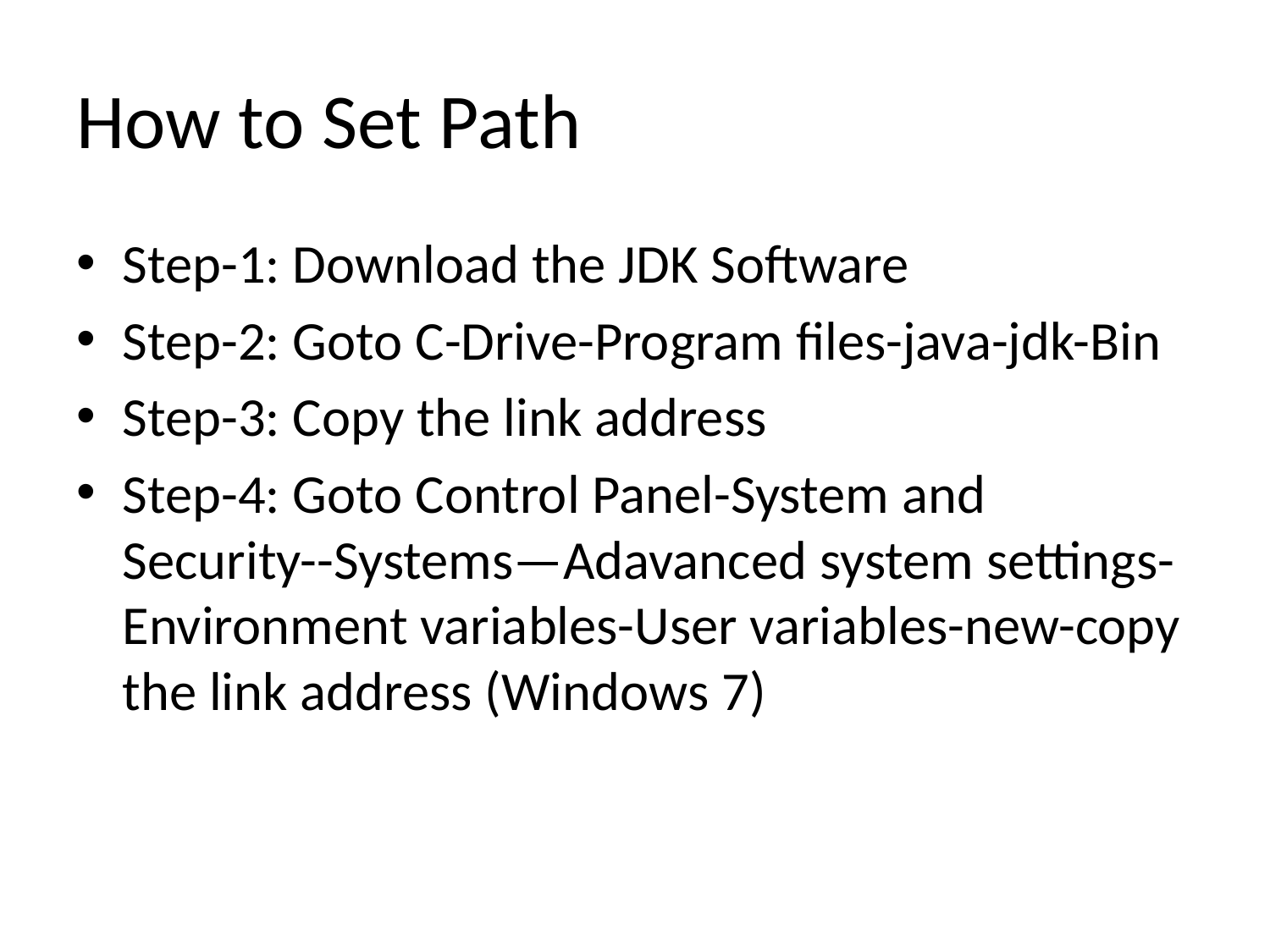

# How to Set Path
Step-1: Download the JDK Software
Step-2: Goto C-Drive-Program files-java-jdk-Bin
Step-3: Copy the link address
Step-4: Goto Control Panel-System and Security--Systems—Adavanced system settings- Environment variables-User variables-new-copy the link address (Windows 7)